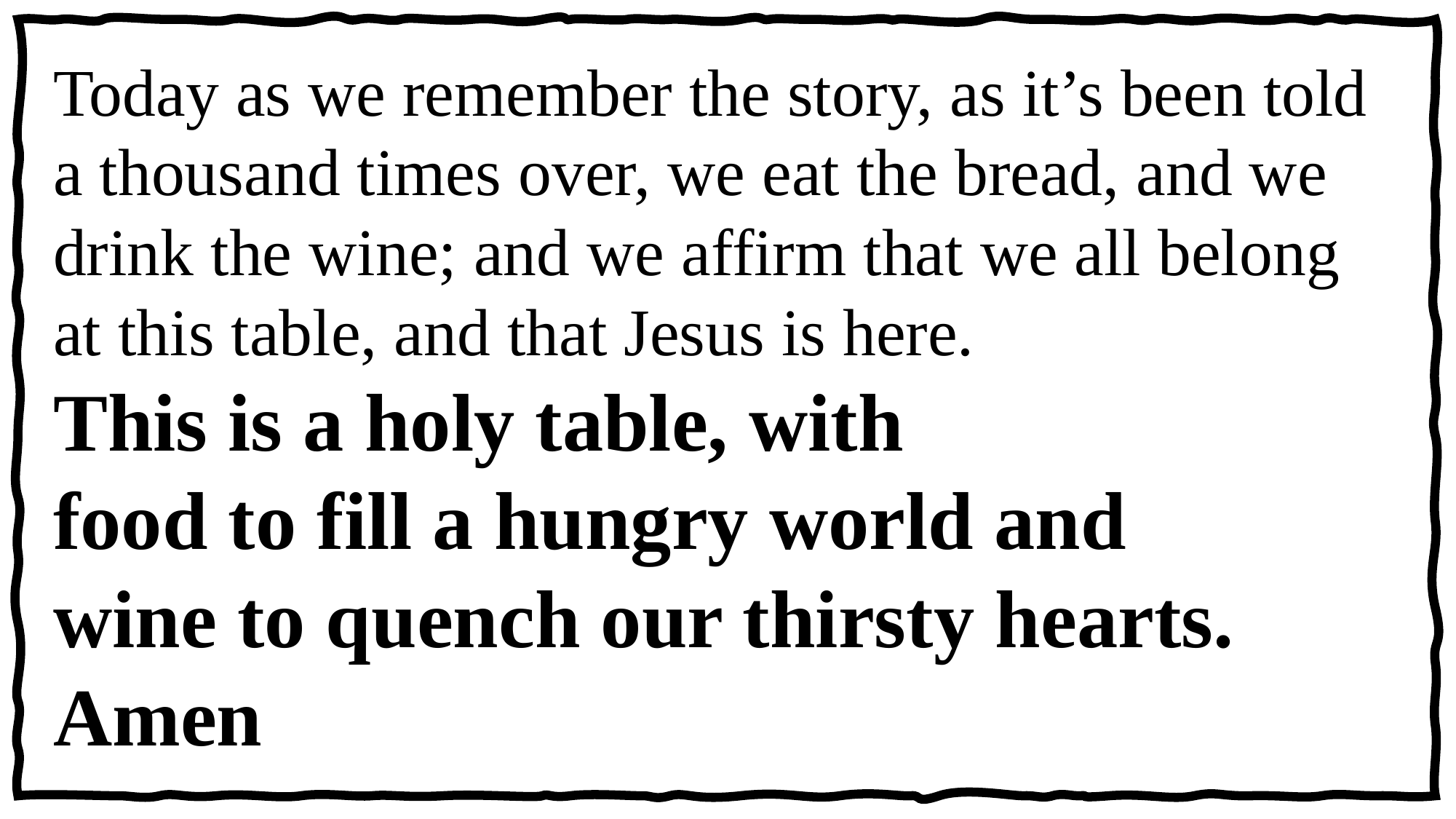

Today as we remember the story, as it’s been told a thousand times over, we eat the bread, and we drink the wine; and we affirm that we all belong at this table, and that Jesus is here.
This is a holy table, with
food to fill a hungry world and
wine to quench our thirsty hearts. Amen